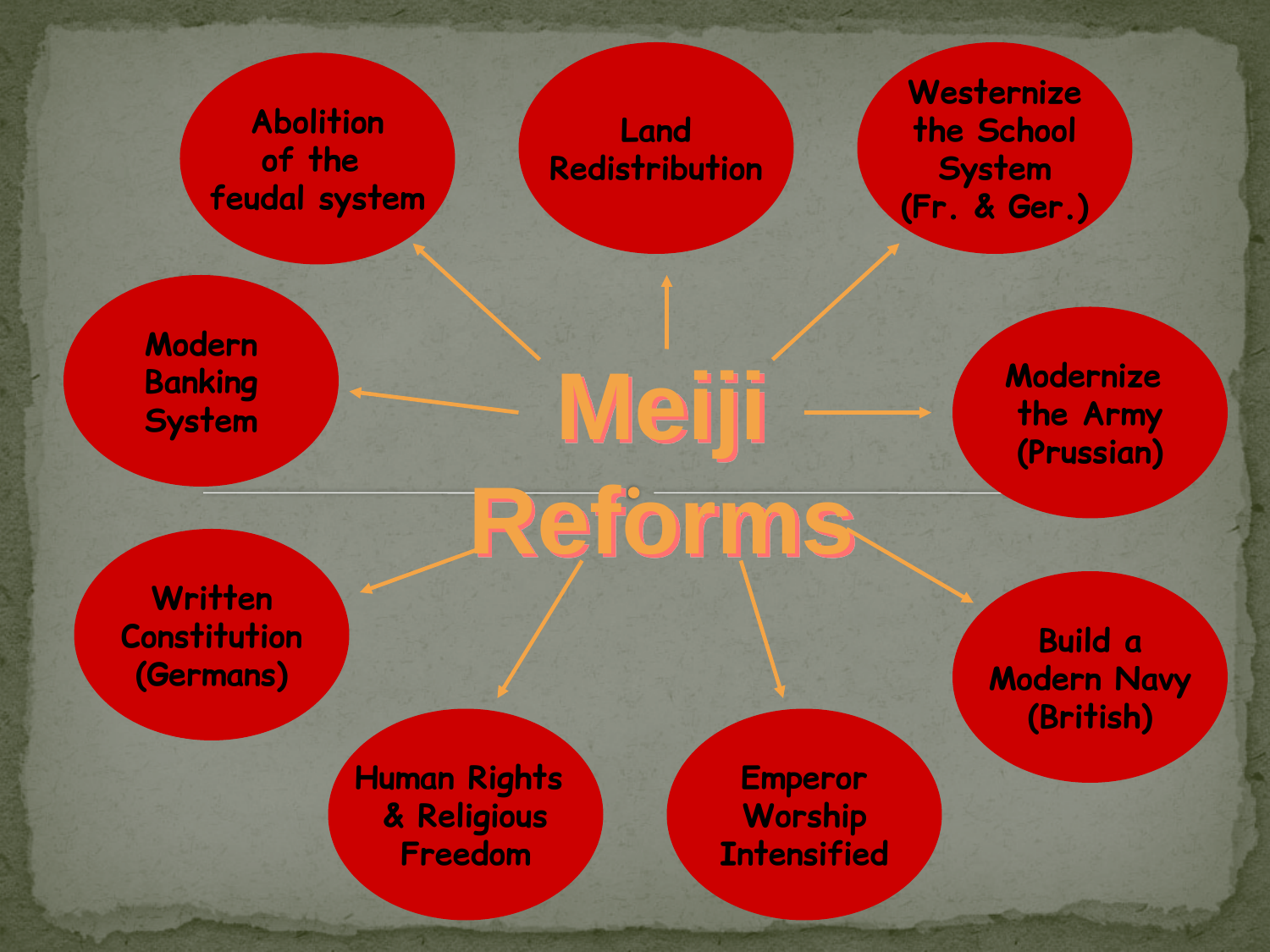

Land
Redistribution
Westernize
the School
System
(Fr. & Ger.)
Abolition
of the
feudal system

Modern
Banking
System

Modernize
the Army
(Prussian)
Meiji
Reforms

Written
Constitution
(Germans)

Build a
Modern Navy
(British)
Human Rights
& Religious
Freedom
Emperor
Worship
Intensified